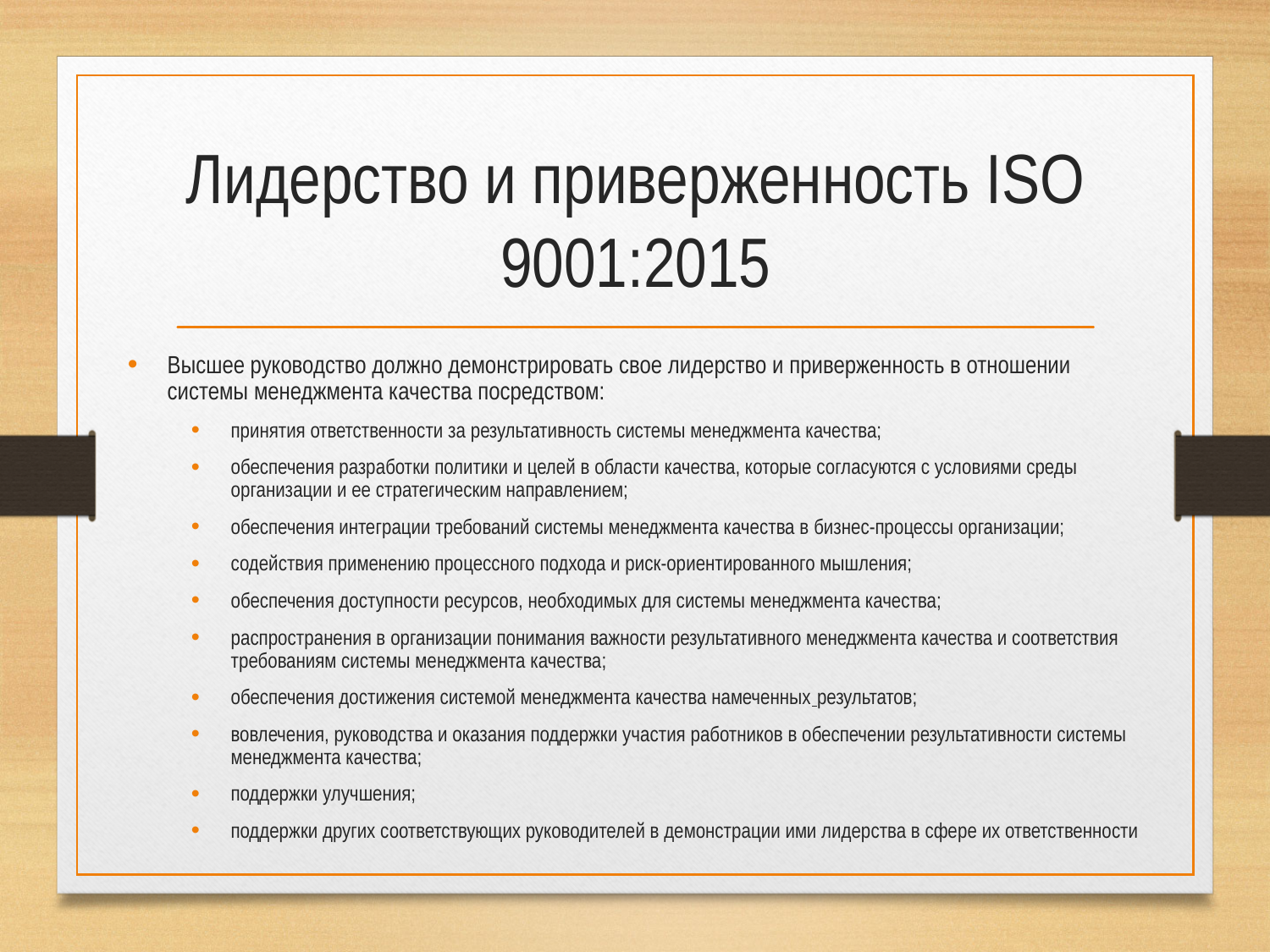

# Лидерство и приверженность ISO 9001:2015
Высшее руководство должно демонстрировать свое лидерство и приверженность в отношении системы менеджмента качества посредством:
принятия ответственности за результативность системы менеджмента качества;
обеспечения разработки политики и целей в области качества, которые согласуются с условиями среды организации и ее стратегическим направлением;
обеспечения интеграции требований системы менеджмента качества в бизнес-процессы организации;
содействия применению процессного подхода и риск-ориентированного мышления;
обеспечения доступности ресурсов, необходимых для системы менеджмента качества;
распространения в организации понимания важности результативного менеджмента качества и соответствия требованиям системы менеджмента качества;
обеспечения достижения системой менеджмента качества намеченных результатов;
вовлечения, руководства и оказания поддержки участия работников в обеспечении результативности системы менеджмента качества;
поддержки улучшения;
поддержки других соответствующих руководителей в демонстрации ими лидерства в сфере их ответственности